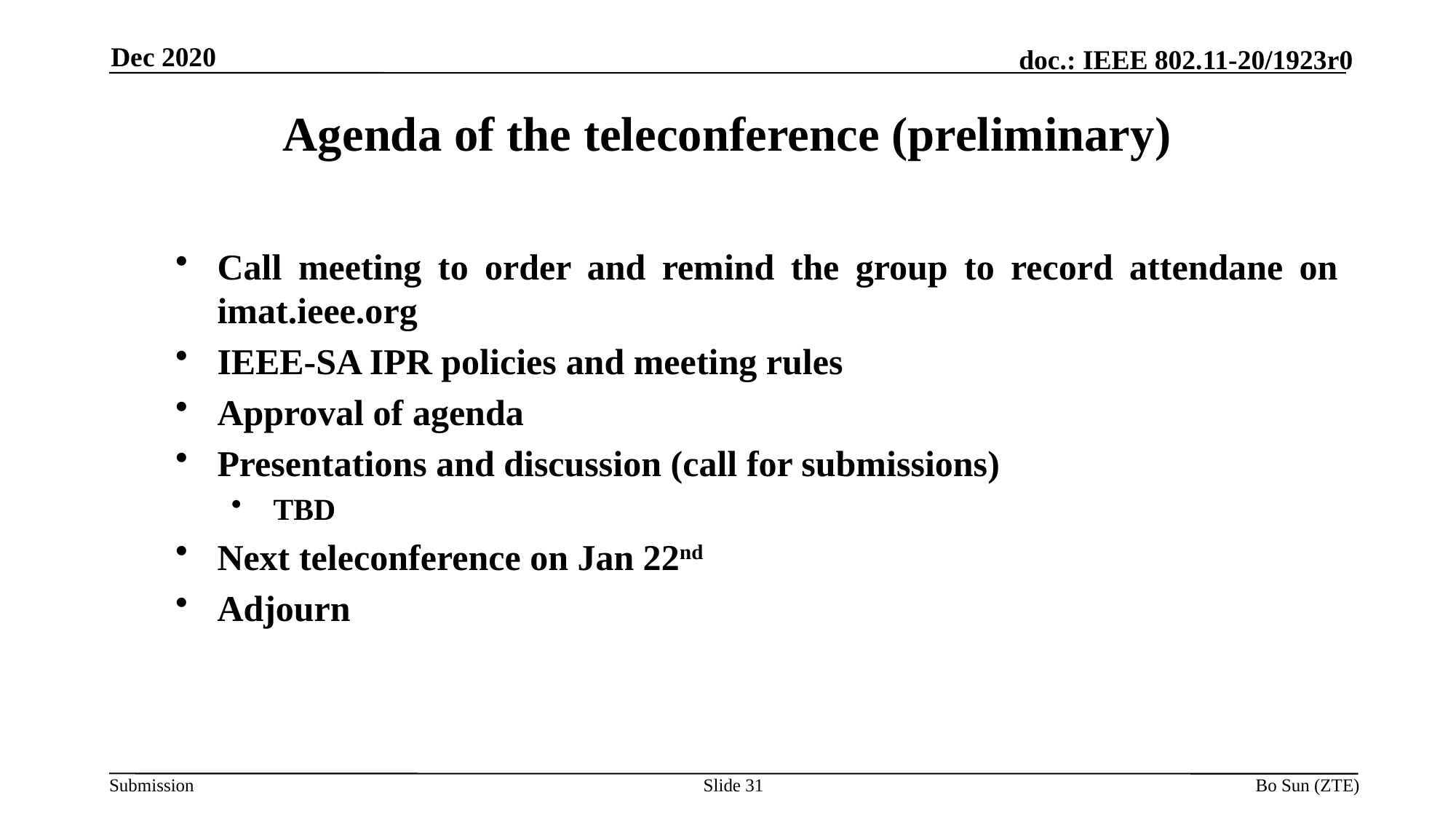

Dec 2020
Agenda of the teleconference (preliminary)
Call meeting to order and remind the group to record attendane on imat.ieee.org
IEEE-SA IPR policies and meeting rules
Approval of agenda
Presentations and discussion (call for submissions)
TBD
Next teleconference on Jan 22nd
Adjourn
Slide 31
Bo Sun (ZTE)